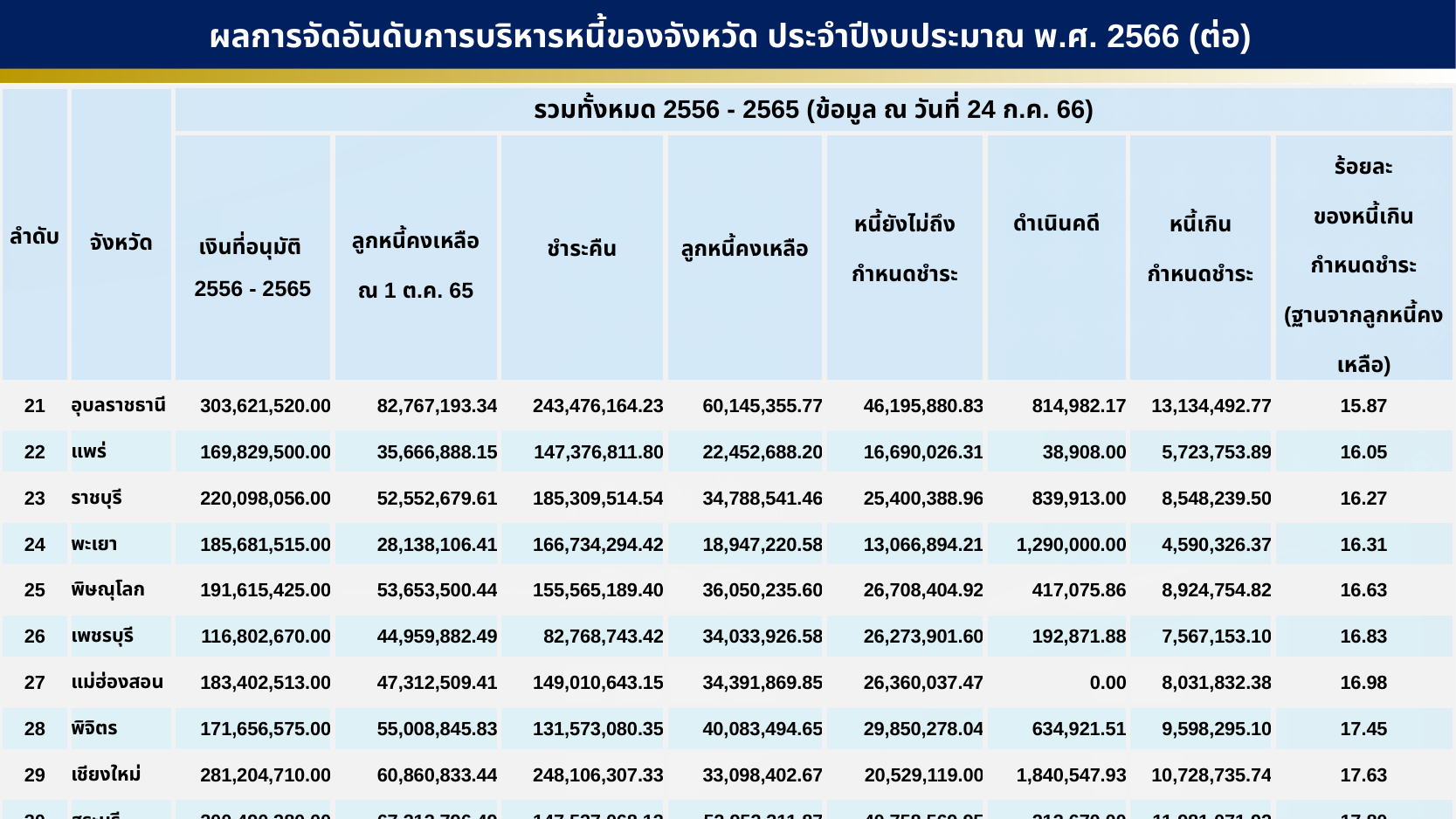

ผลการจัดอันดับการบริหารหนี้ของจังหวัด ประจำปีงบประมาณ พ.ศ. 2566 (ต่อ)
| ลำดับ | จังหวัด | รวมทั้งหมด 2556 - 2565 (ข้อมูล ณ วันที่ 24 ก.ค. 66) |  |  |  |  |  |  |  |
| --- | --- | --- | --- | --- | --- | --- | --- | --- | --- |
|  |  | เงินที่อนุมัติ 2556 - 2565 | ลูกหนี้คงเหลือ ณ 1 ต.ค. 65 | ชำระคืน | ลูกหนี้คงเหลือ | หนี้ยังไม่ถึง กำหนดชำระ | ดำเนินคดี | หนี้เกิน กำหนดชำระ | ร้อยละ ของหนี้เกิน กำหนดชำระ (ฐานจากลูกหนี้คงเหลือ) |
| 21 | อุบลราชธานี | 303,621,520.00 | 82,767,193.34 | 243,476,164.23 | 60,145,355.77 | 46,195,880.83 | 814,982.17 | 13,134,492.77 | 15.87 |
| 22 | แพร่ | 169,829,500.00 | 35,666,888.15 | 147,376,811.80 | 22,452,688.20 | 16,690,026.31 | 38,908.00 | 5,723,753.89 | 16.05 |
| 23 | ราชบุรี | 220,098,056.00 | 52,552,679.61 | 185,309,514.54 | 34,788,541.46 | 25,400,388.96 | 839,913.00 | 8,548,239.50 | 16.27 |
| 24 | พะเยา | 185,681,515.00 | 28,138,106.41 | 166,734,294.42 | 18,947,220.58 | 13,066,894.21 | 1,290,000.00 | 4,590,326.37 | 16.31 |
| 25 | พิษณุโลก | 191,615,425.00 | 53,653,500.44 | 155,565,189.40 | 36,050,235.60 | 26,708,404.92 | 417,075.86 | 8,924,754.82 | 16.63 |
| 26 | เพชรบุรี | 116,802,670.00 | 44,959,882.49 | 82,768,743.42 | 34,033,926.58 | 26,273,901.60 | 192,871.88 | 7,567,153.10 | 16.83 |
| 27 | แม่ฮ่องสอน | 183,402,513.00 | 47,312,509.41 | 149,010,643.15 | 34,391,869.85 | 26,360,037.47 | 0.00 | 8,031,832.38 | 16.98 |
| 28 | พิจิตร | 171,656,575.00 | 55,008,845.83 | 131,573,080.35 | 40,083,494.65 | 29,850,278.04 | 634,921.51 | 9,598,295.10 | 17.45 |
| 29 | เชียงใหม่ | 281,204,710.00 | 60,860,833.44 | 248,106,307.33 | 33,098,402.67 | 20,529,119.00 | 1,840,547.93 | 10,728,735.74 | 17.63 |
| 30 | สระบุรี | 200,490,380.00 | 67,313,796.49 | 147,537,068.13 | 52,953,311.87 | 40,758,569.95 | 213,670.00 | 11,981,071.92 | 17.80 |